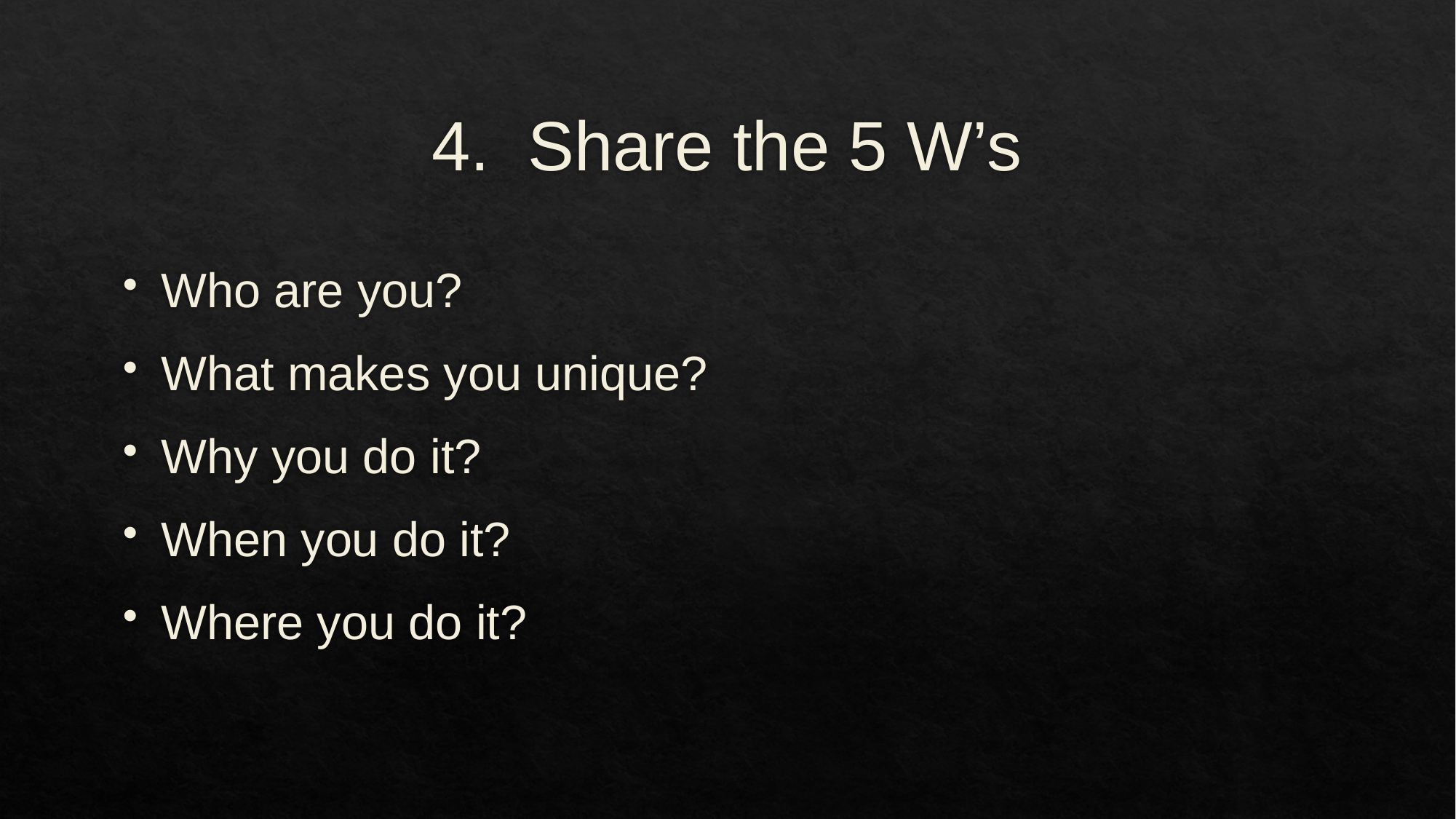

# 4.  Share the 5 W’s
Who are you?
What makes you unique?
Why you do it?
When you do it?
Where you do it?